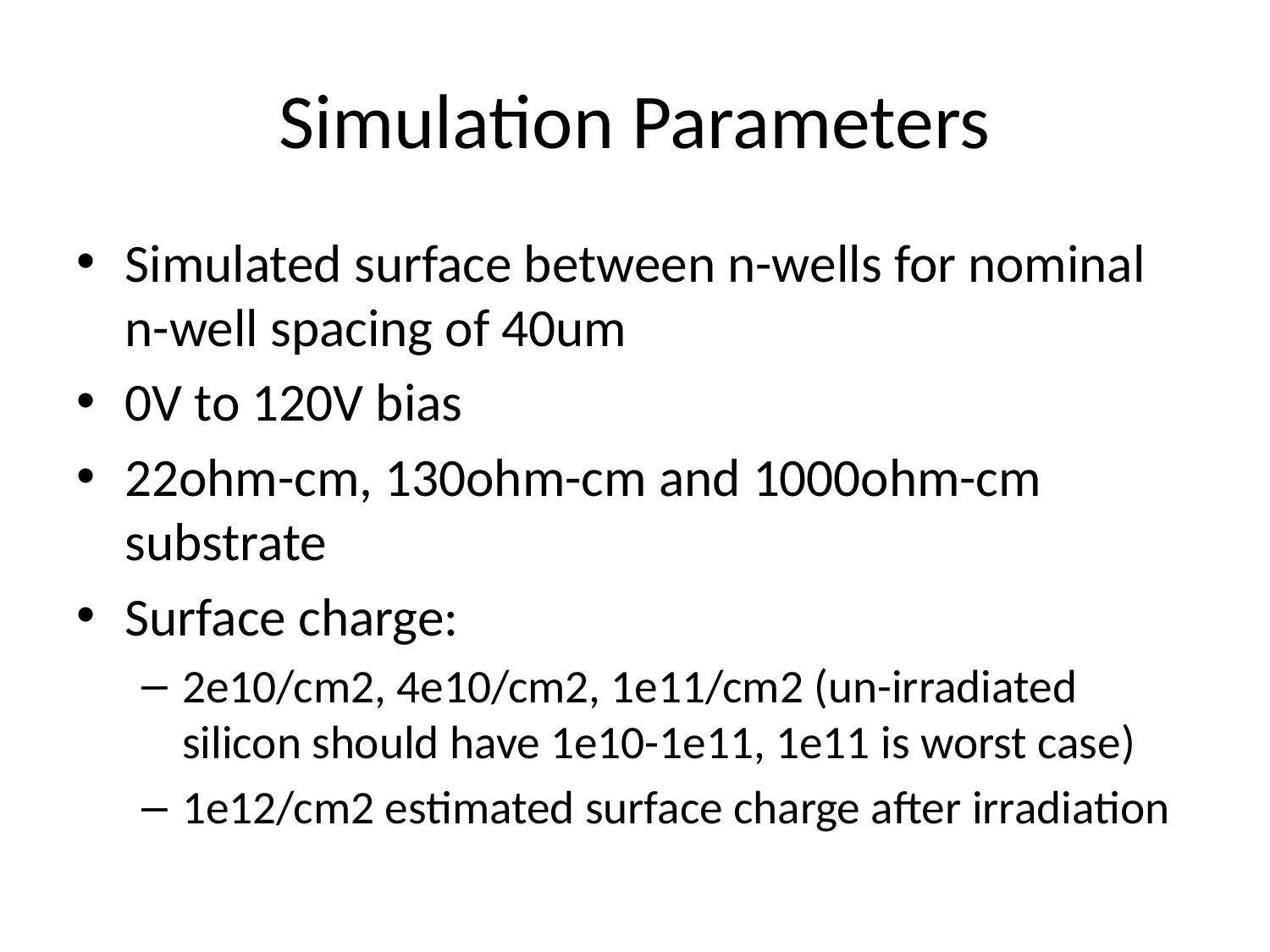

# Simulation Parameters
Simulated surface between n-wells for nominal n-well spacing of 40um
0V to 120V bias
22ohm-cm, 130ohm-cm and 1000ohm-cm substrate
Surface charge:
2e10/cm2, 4e10/cm2, 1e11/cm2 (un-irradiated silicon should have 1e10-1e11, 1e11 is worst case)
1e12/cm2 estimated surface charge after irradiation